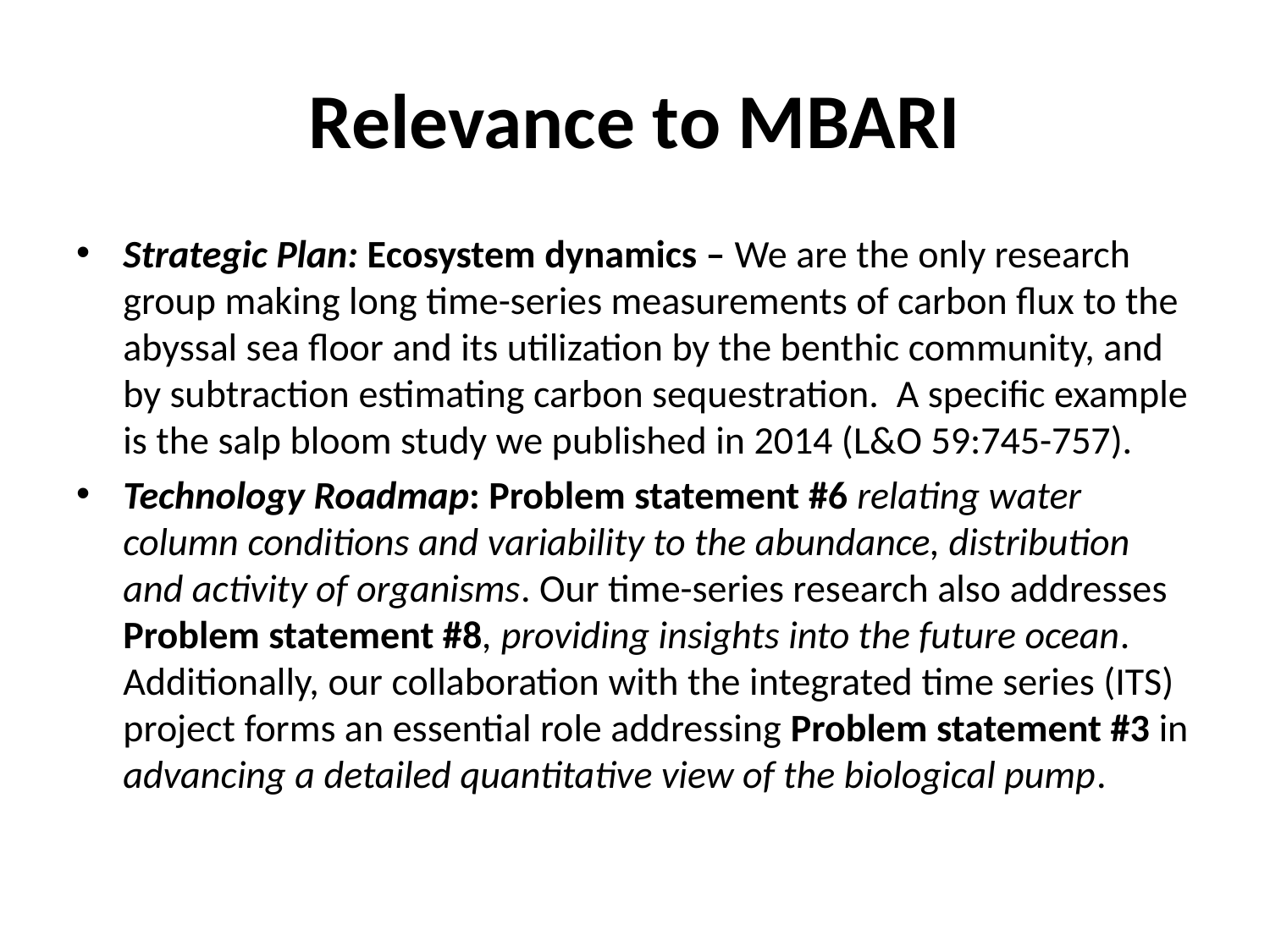

# Relevance to MBARI
Strategic Plan: Ecosystem dynamics – We are the only research group making long time-series measurements of carbon flux to the abyssal sea floor and its utilization by the benthic community, and by subtraction estimating carbon sequestration.  A specific example is the salp bloom study we published in 2014 (L&O 59:745-757).
Technology Roadmap: Problem statement #6 relating water column conditions and variability to the abundance, distribution and activity of organisms. Our time-series research also addresses Problem statement #8, providing insights into the future ocean. Additionally, our collaboration with the integrated time series (ITS) project forms an essential role addressing Problem statement #3 in advancing a detailed quantitative view of the biological pump.